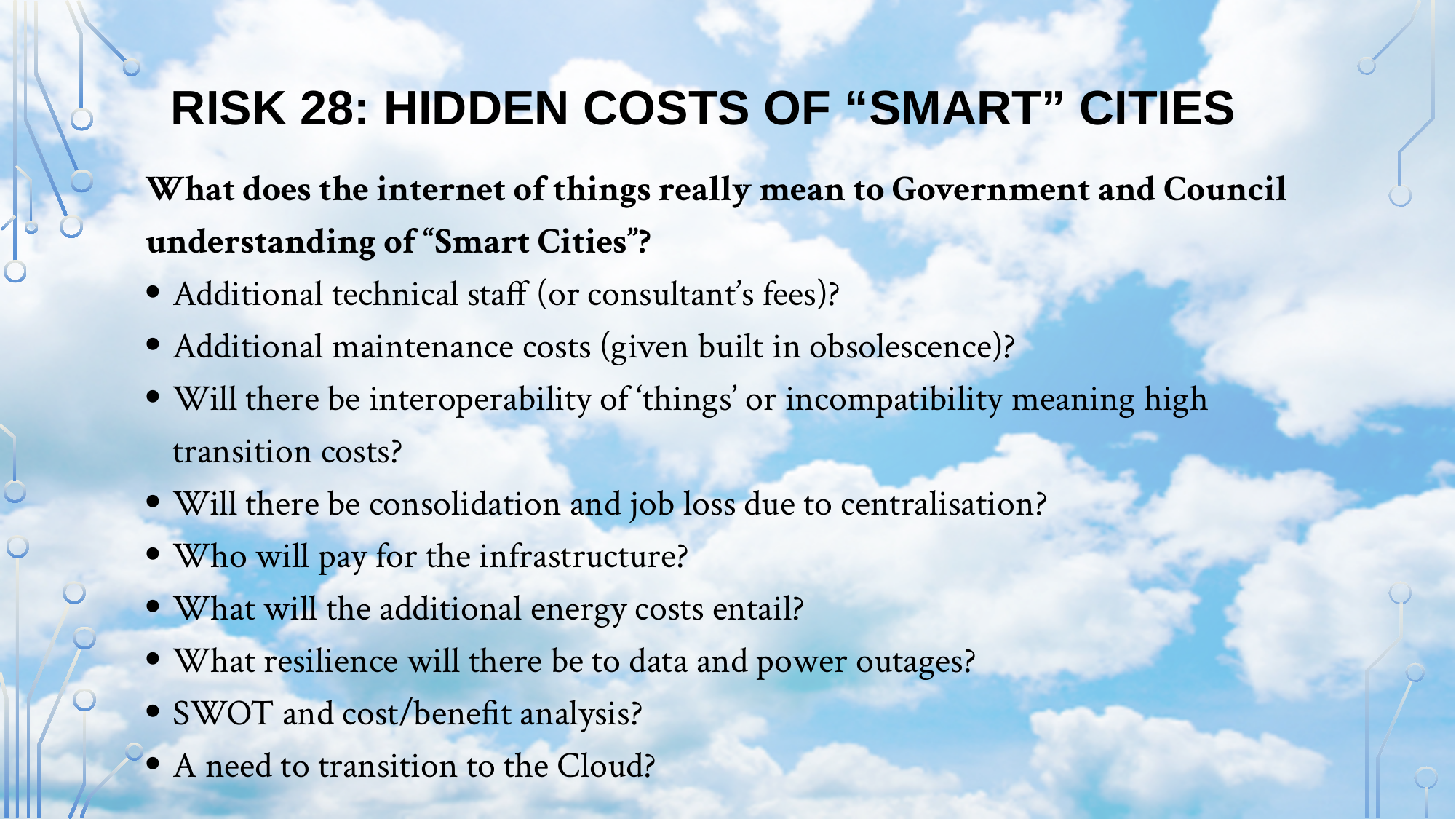

RISK 28: HIDDEN COSTS OF “SMART” CITIES
What does the internet of things really mean to Government and Council understanding of “Smart Cities”?
Additional technical staff (or consultant’s fees)?
Additional maintenance costs (given built in obsolescence)?
Will there be interoperability of ‘things’ or incompatibility meaning high transition costs?
Will there be consolidation and job loss due to centralisation?
Who will pay for the infrastructure?
What will the additional energy costs entail?
What resilience will there be to data and power outages?
SWOT and cost/benefit analysis?
A need to transition to the Cloud?